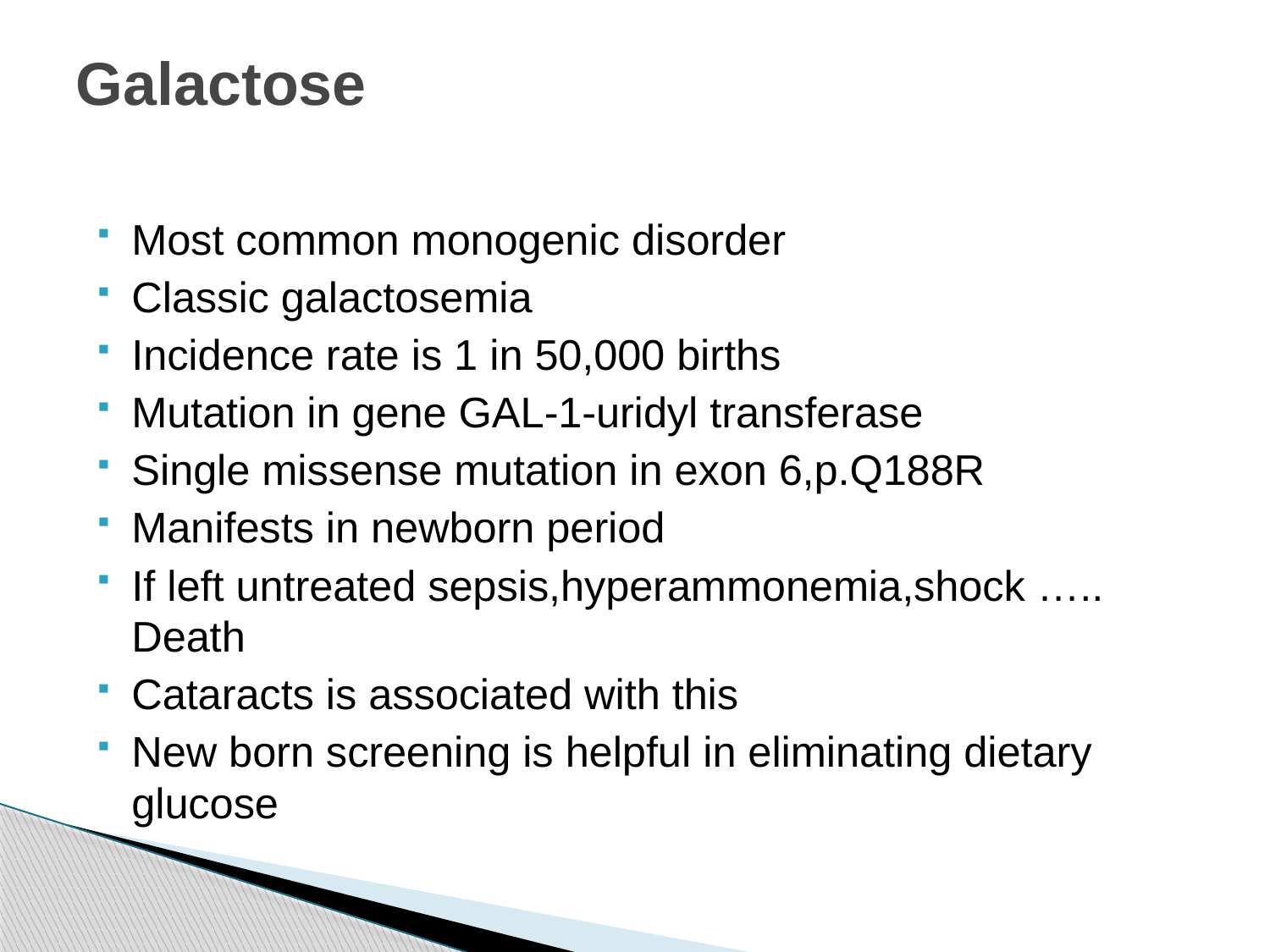

# Galactose
Most common monogenic disorder
Classic galactosemia
Incidence rate is 1 in 50,000 births
Mutation in gene GAL-1-uridyl transferase
Single missense mutation in exon 6,p.Q188R
Manifests in newborn period
If left untreated sepsis,hyperammonemia,shock ….. Death
Cataracts is associated with this
New born screening is helpful in eliminating dietary glucose